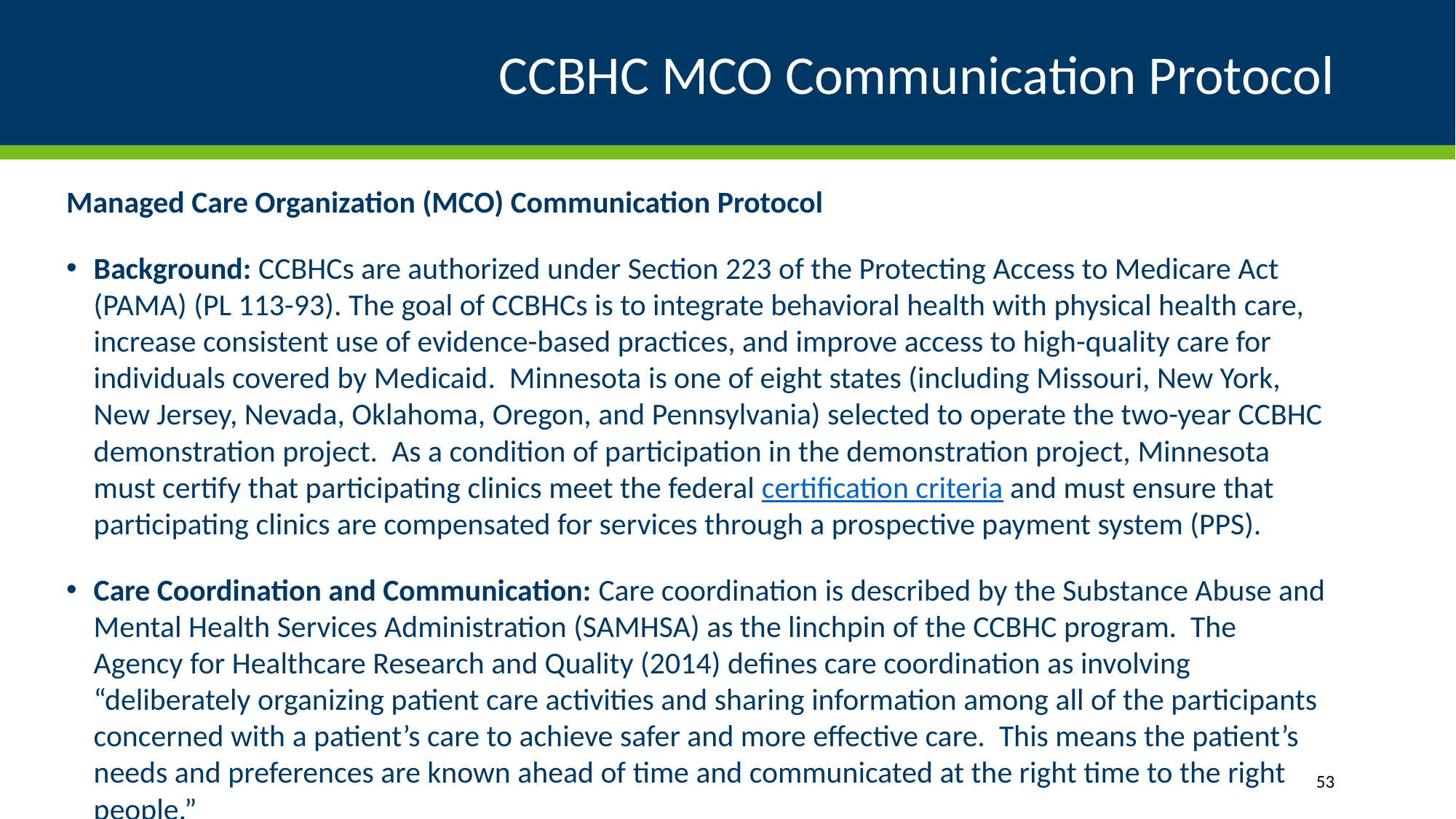

# CCBHC MCO Communication Protocol
Managed Care Organization (MCO) Communication Protocol
Background: CCBHCs are authorized under Section 223 of the Protecting Access to Medicare Act (PAMA) (PL 113-93). The goal of CCBHCs is to integrate behavioral health with physical health care, increase consistent use of evidence-based practices, and improve access to high-quality care for individuals covered by Medicaid.  Minnesota is one of eight states (including Missouri, New York, New Jersey, Nevada, Oklahoma, Oregon, and Pennsylvania) selected to operate the two-year CCBHC demonstration project.  As a condition of participation in the demonstration project, Minnesota must certify that participating clinics meet the federal certification criteria and must ensure that participating clinics are compensated for services through a prospective payment system (PPS).
Care Coordination and Communication: Care coordination is described by the Substance Abuse and Mental Health Services Administration (SAMHSA) as the linchpin of the CCBHC program.  The Agency for Healthcare Research and Quality (2014) defines care coordination as involving “deliberately organizing patient care activities and sharing information among all of the participants concerned with a patient’s care to achieve safer and more effective care.  This means the patient’s needs and preferences are known ahead of time and communicated at the right time to the right people.”
53